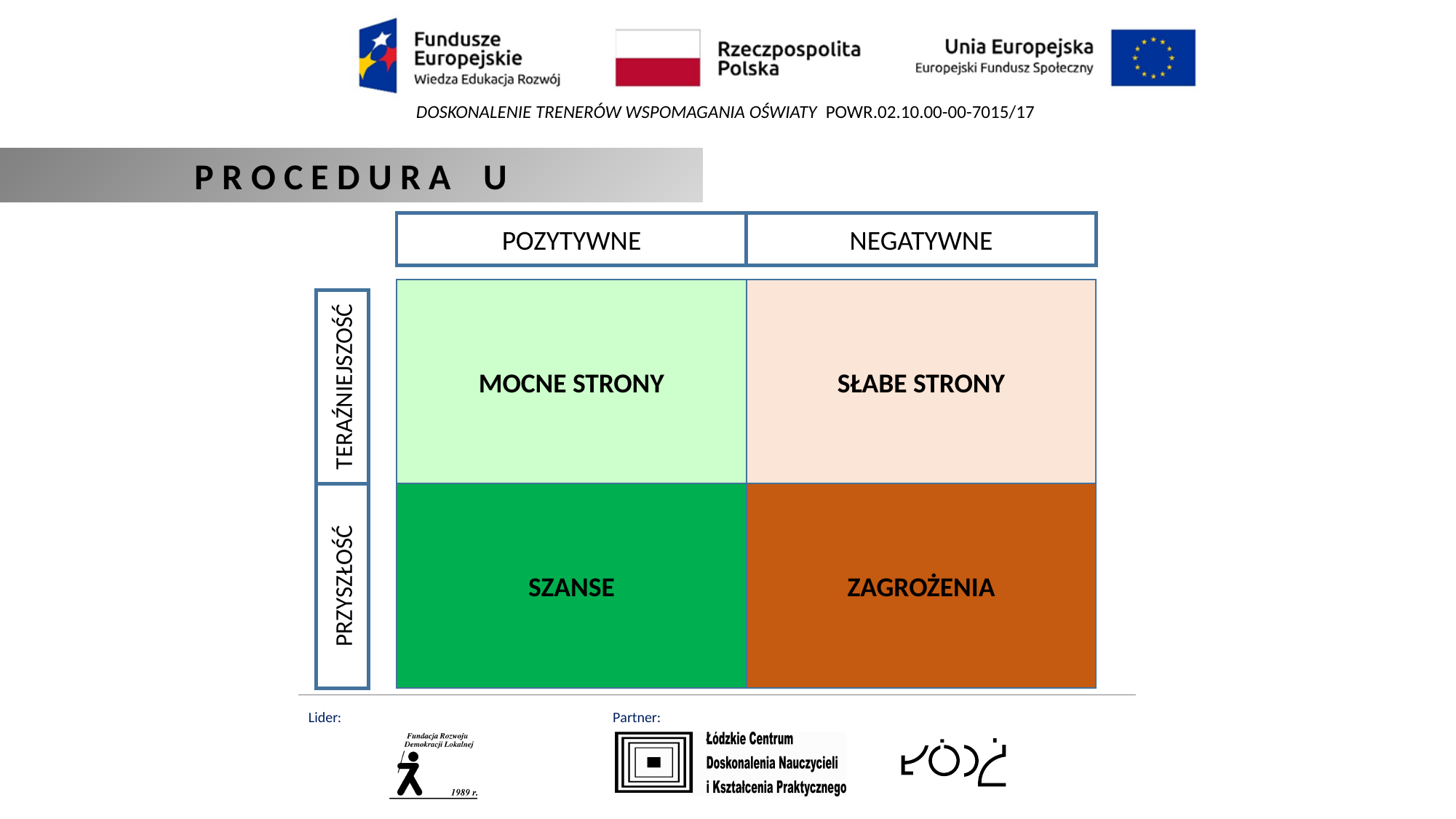

P R O C E D U R A    U
POZYTYWNE
NEGATYWNE
MOCNE STRONY
SŁABE STRONY
TERAŹNIEJSZOŚĆ
SZANSE
ZAGROŻENIA
PRZYSZŁOŚĆ